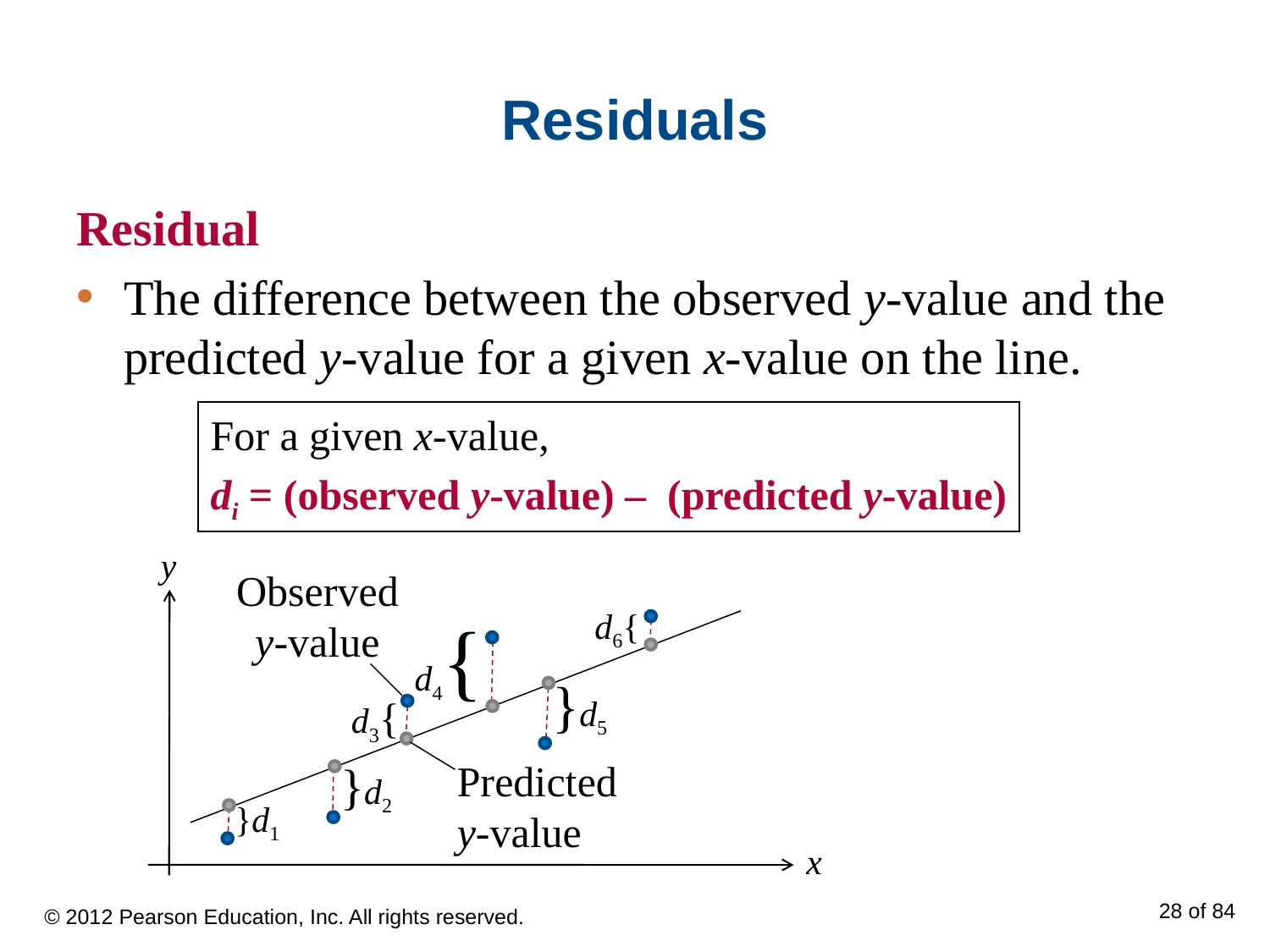

# Residuals
Residual
The difference between the observed y-value and the predicted y-value for a given x-value on the line.

For a given x-value,
di = (observed y-value) –  (predicted y-value)
y

x
Observed y-value
d6{
d4{

}d5

d3{

}d2
Predicted y-value

}d1

© 2012 Pearson Education, Inc. All rights reserved.
28 of 84